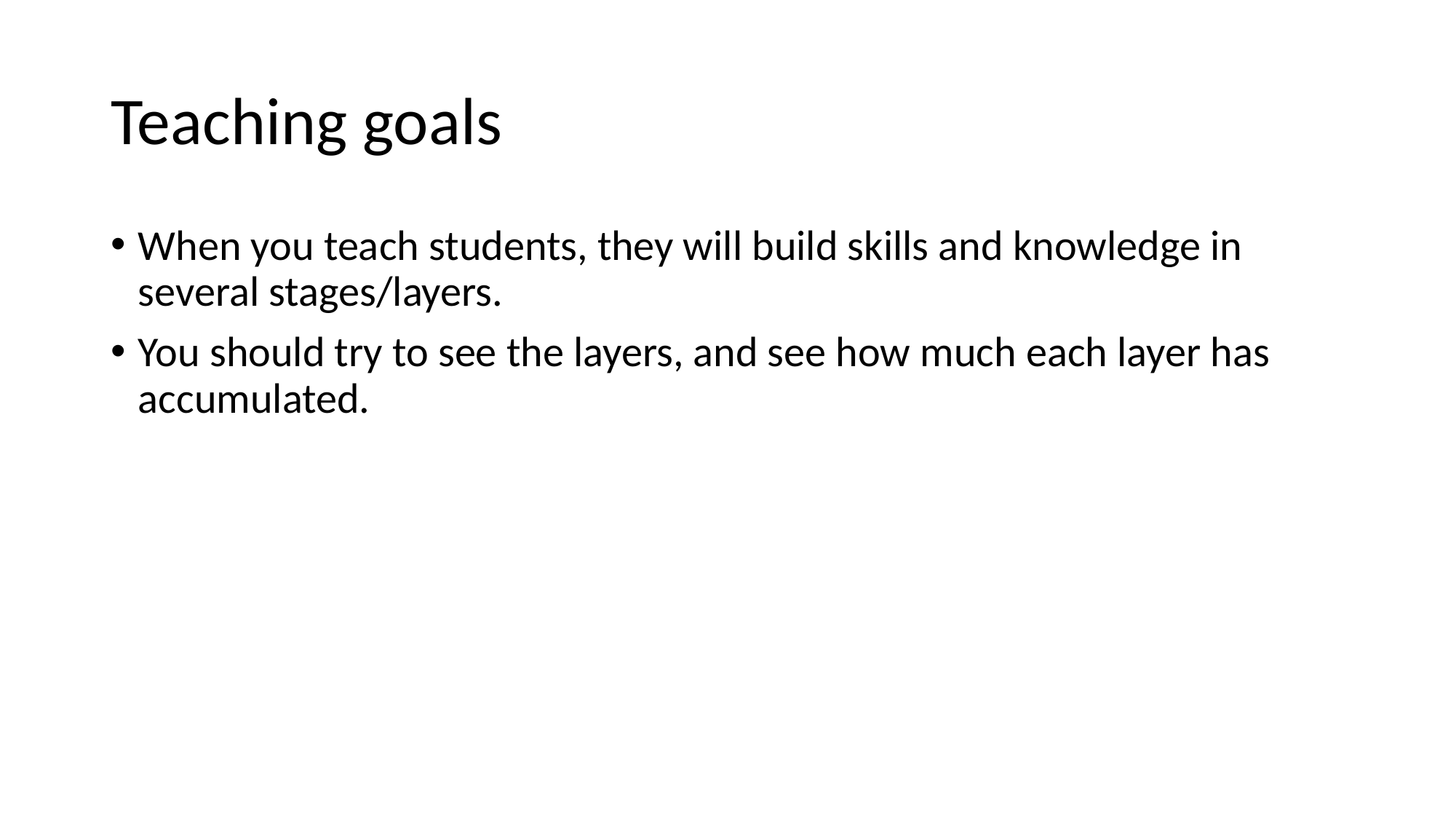

# Teaching goals
When you teach students, they will build skills and knowledge in several stages/layers.
You should try to see the layers, and see how much each layer has accumulated.